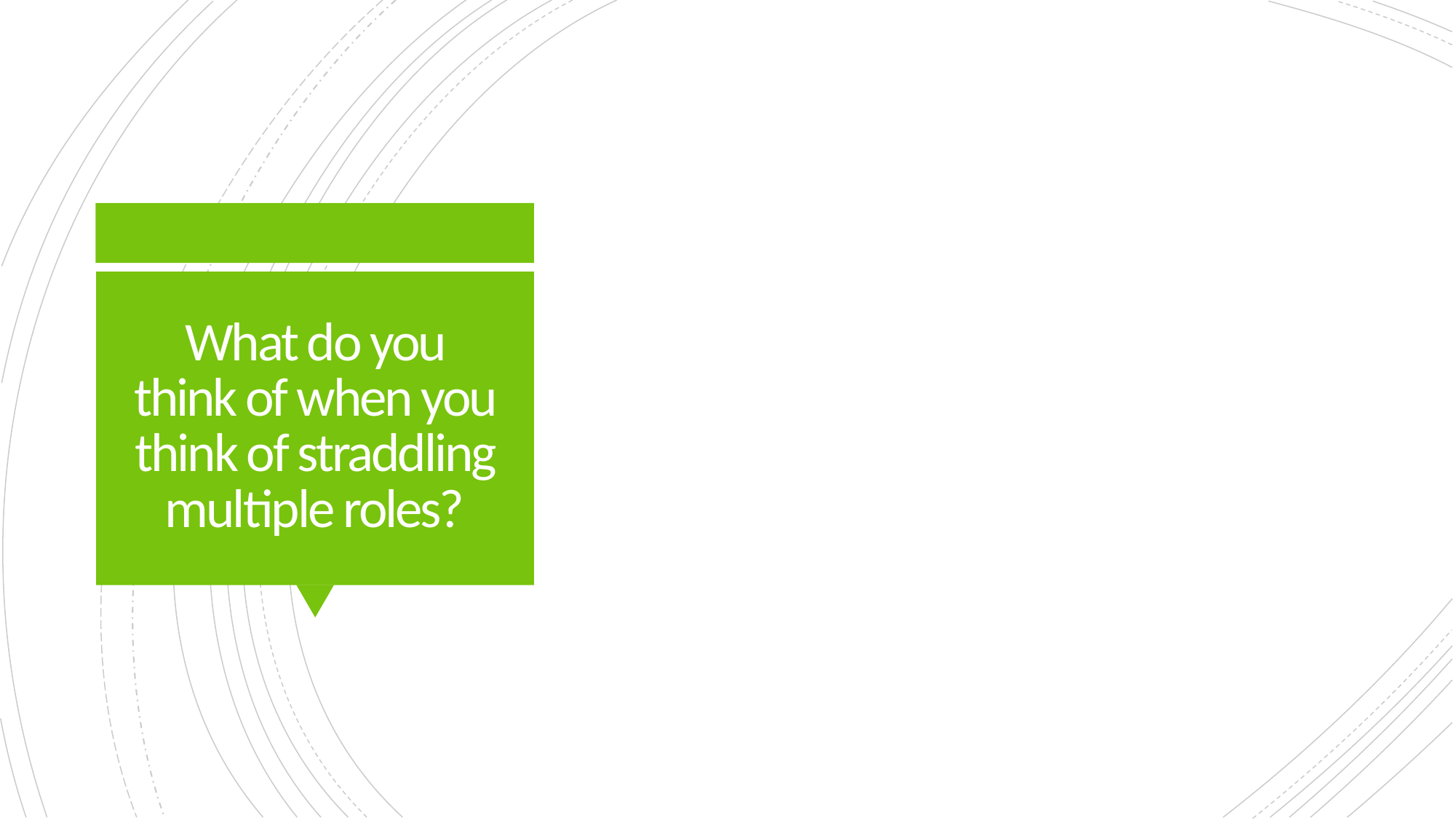

# What do you think of when you think of straddling multiple roles?